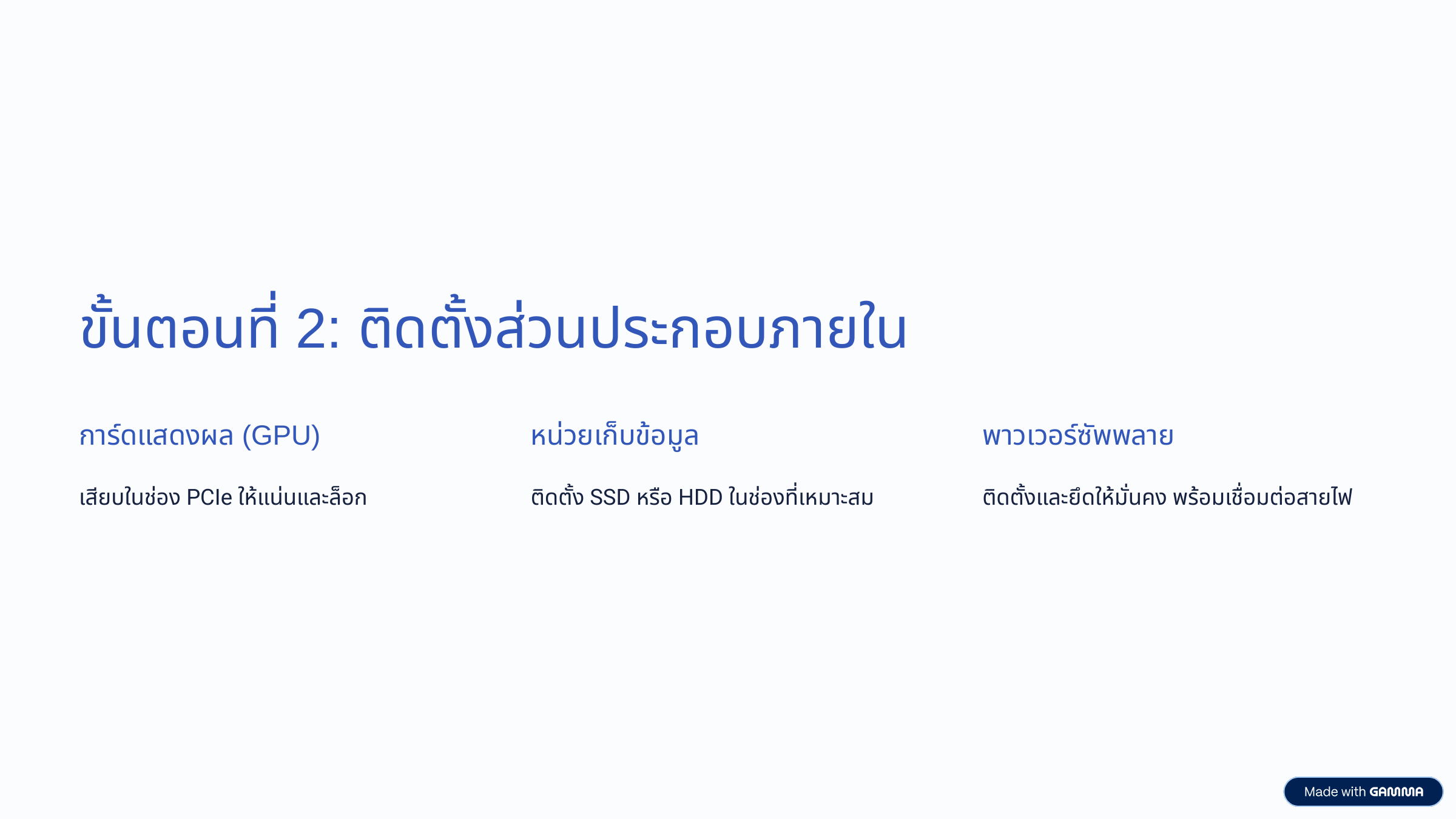

ขั้นตอนที่ 2: ติดตั้งส่วนประกอบภายใน
การ์ดแสดงผล (GPU)
หน่วยเก็บข้อมูล
พาวเวอร์ซัพพลาย
เสียบในช่อง PCIe ให้แน่นและล็อก
ติดตั้ง SSD หรือ HDD ในช่องที่เหมาะสม
ติดตั้งและยึดให้มั่นคง พร้อมเชื่อมต่อสายไฟ